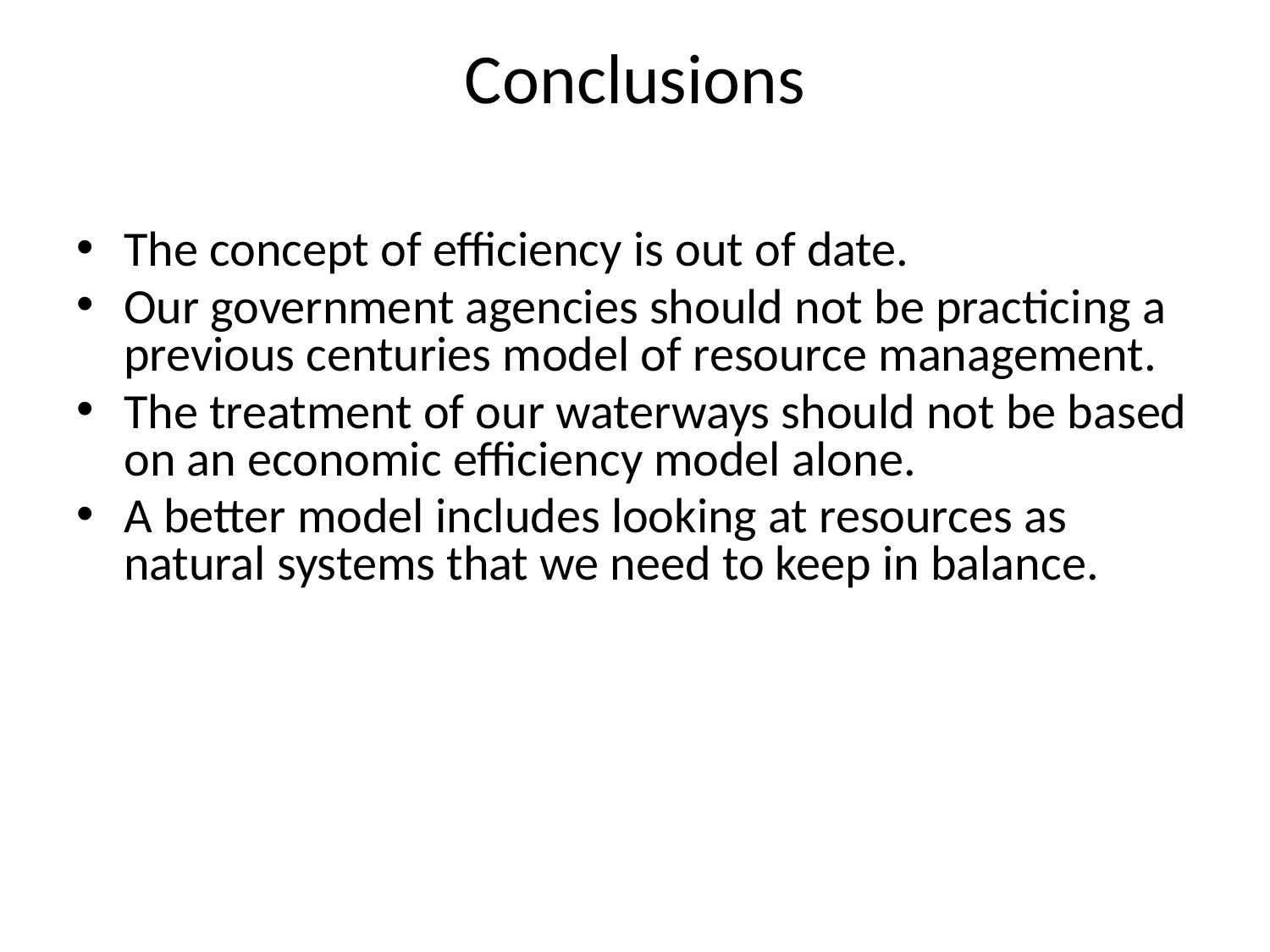

# Conclusions
The concept of efficiency is out of date.
Our government agencies should not be practicing a previous centuries model of resource management.
The treatment of our waterways should not be based on an economic efficiency model alone.
A better model includes looking at resources as natural systems that we need to keep in balance.